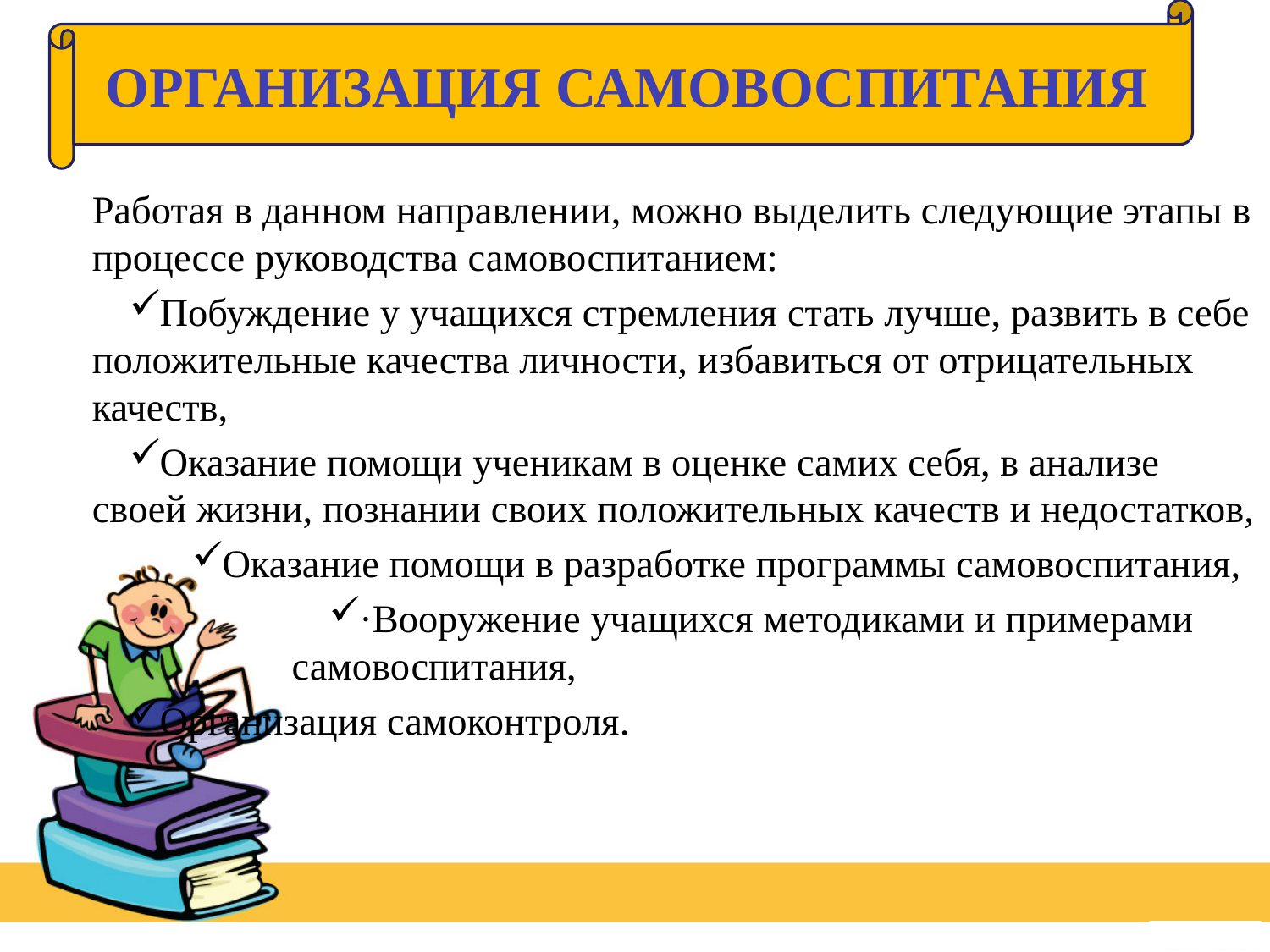

ОРГАНИЗАЦИЯ САМОВОСПИТАНИЯ
Работая в данном направлении, можно выделить следующие этапы в процессе руководства самовоспитанием:
Побуждение у учащихся стремления стать лучше, развить в себе положительные качества личности, избавиться от отрицательных качеств,
Оказание помощи ученикам в оценке самих себя, в анализе своей жизни, познании своих положительных качеств и недостатков,
Оказание помощи в разработке программы самовоспитания,
·Вооружение учащихся методиками и примерами самовоспитания,
Организация самоконтроля.